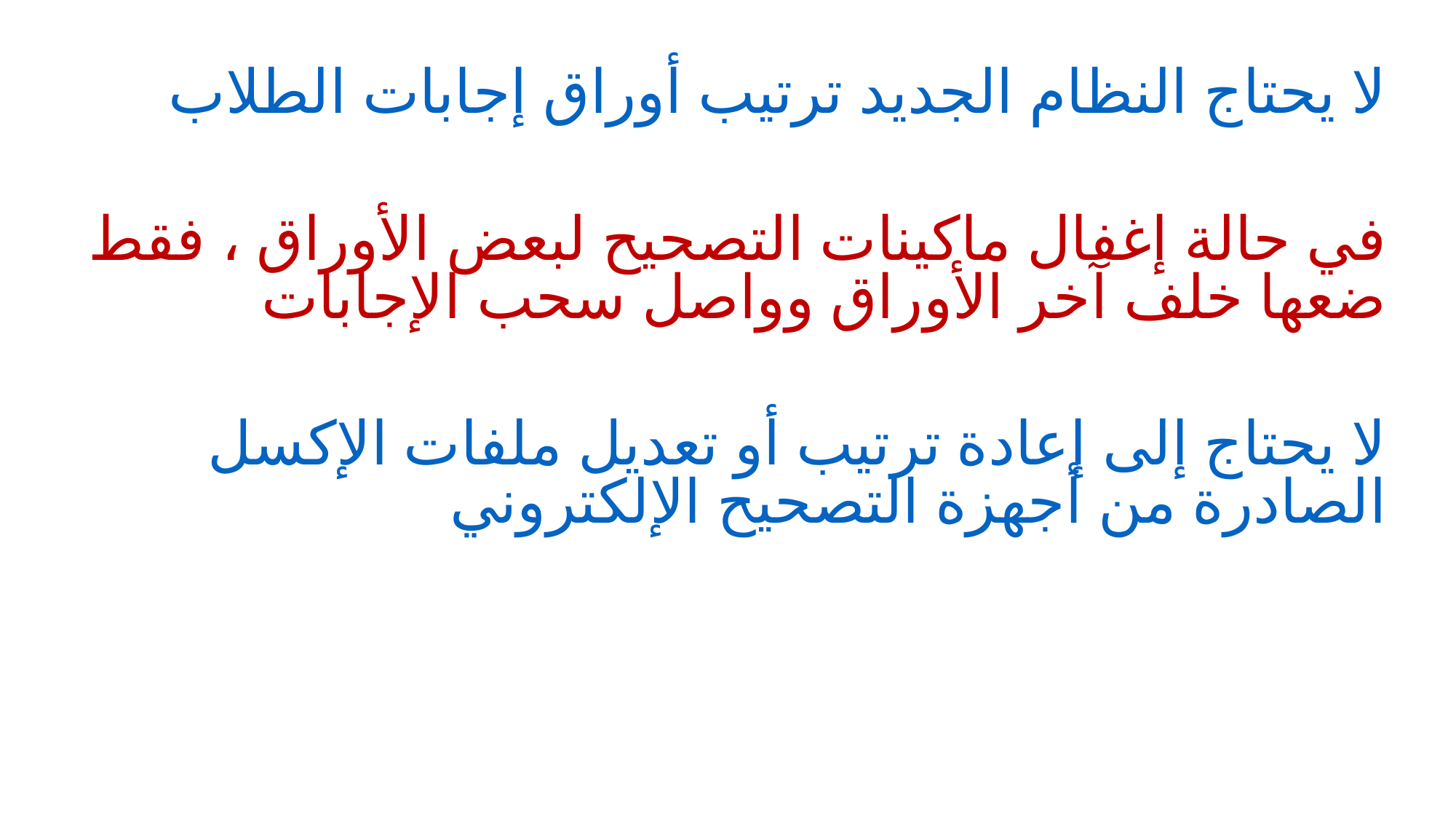

لا يحتاج النظام الجديد ترتيب أوراق إجابات الطلاب

في حالة إغفال ماكينات التصحيح لبعض الأوراق ، فقط ضعها خلف آخر الأوراق وواصل سحب الإجابات

لا يحتاج إلى إعادة ترتيب أو تعديل ملفات الإكسل الصادرة من أجهزة التصحيح الإلكتروني